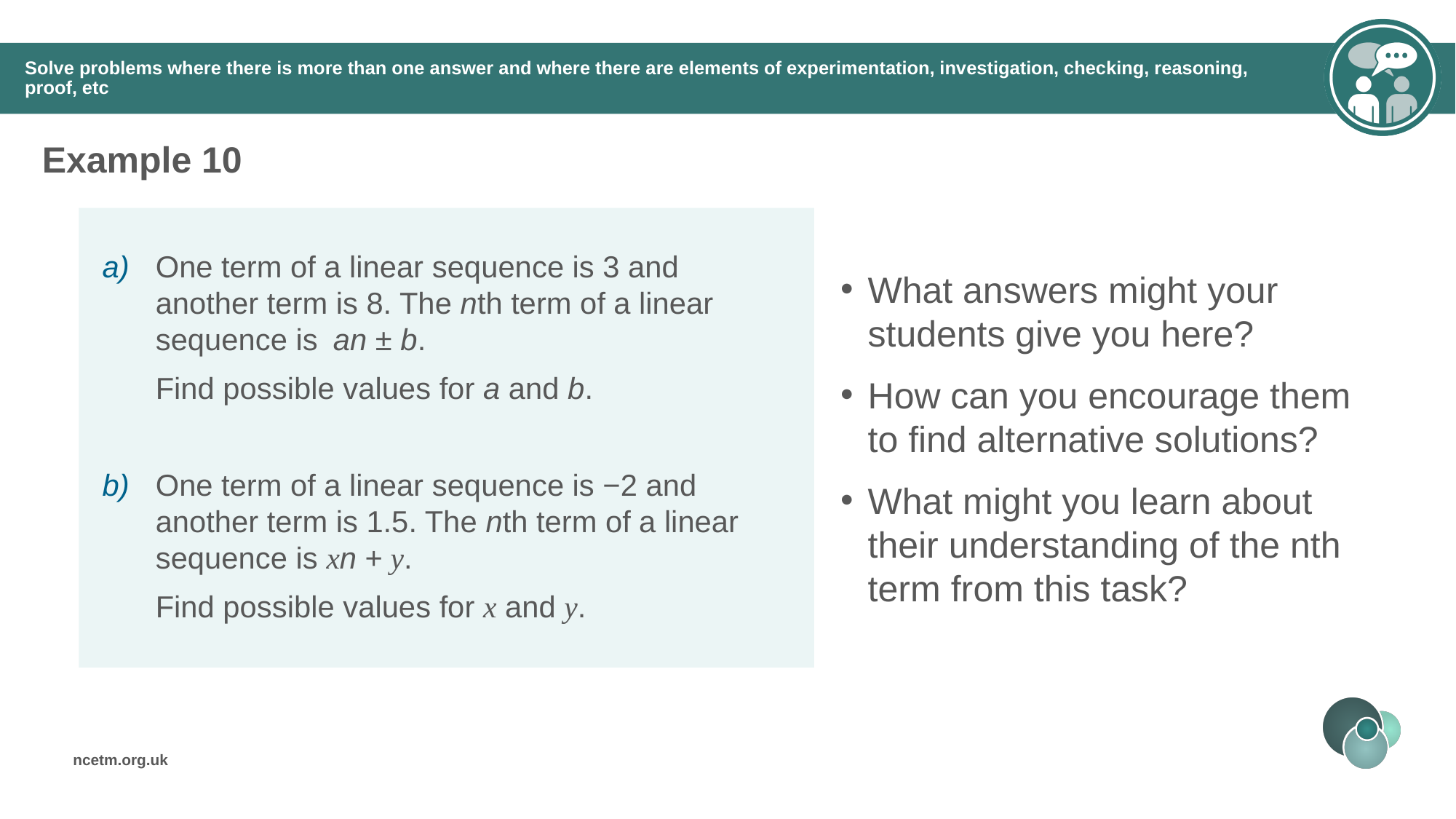

# Solve problems where there is more than one answer and where there are elements of experimentation, investigation, checking, reasoning, proof, etc
Example 10
What answers might your students give you here?
How can you encourage them to find alternative solutions?
What might you learn about their understanding of the nth term from this task?

One term of a linear sequence is 3 and another term is 8. The nth term of a linear sequence is an ± b.
Find possible values for a and b.

One term of a linear sequence is −2 and another term is 1.5. The nth term of a linear sequence is xn + y.
Find possible values for x and y.
a)
b)